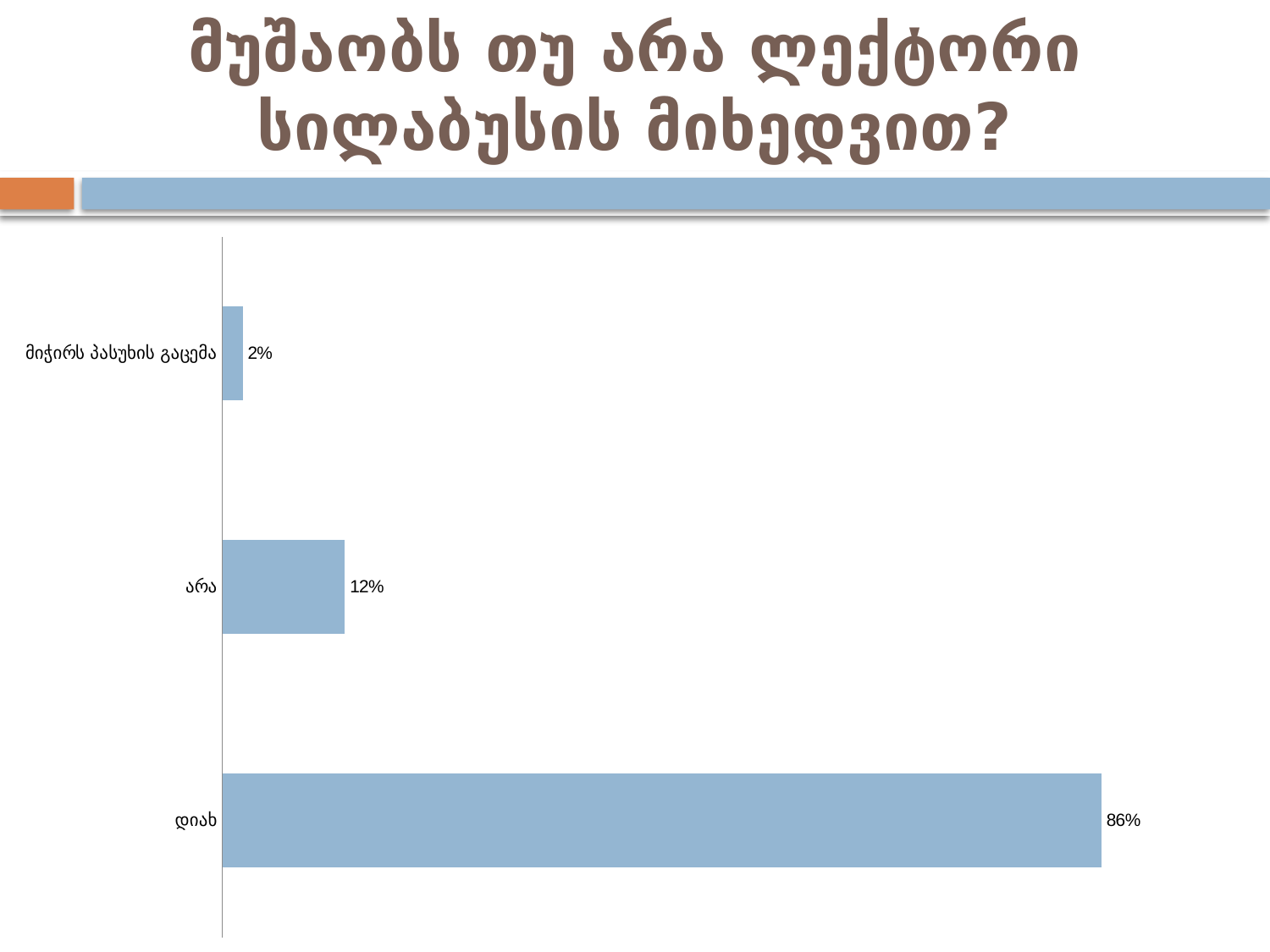

# მუშაობს თუ არა ლექტორი სილაბუსის მიხედვით?

### Chart

| Category |  |
|---|---|
| დიახ | 0.8600000000000002 |
| არა | 0.12000000000000002 |
| მიჭირს პასუხის გაცემა | 0.020000000000000007 |